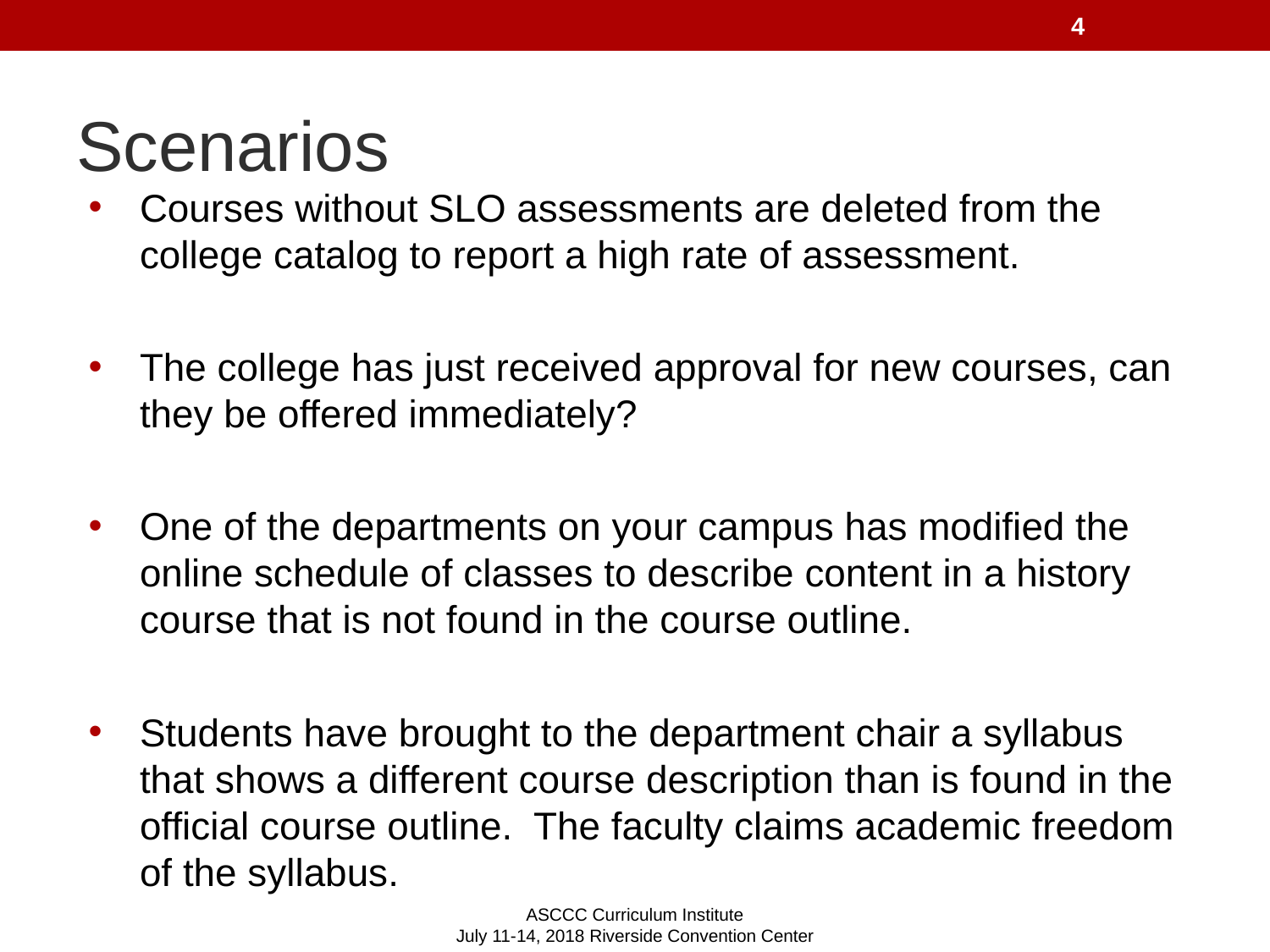

4
# Scenarios
Courses without SLO assessments are deleted from the college catalog to report a high rate of assessment.

The college has just received approval for new courses, can they be offered immediately?

One of the departments on your campus has modified the online schedule of classes to describe content in a history course that is not found in the course outline.

Students have brought to the department chair a syllabus that shows a different course description than is found in the official course outline.  The faculty claims academic freedom of the syllabus.
ASCCC Curriculum Institute
July 11-14, 2018 Riverside Convention Center